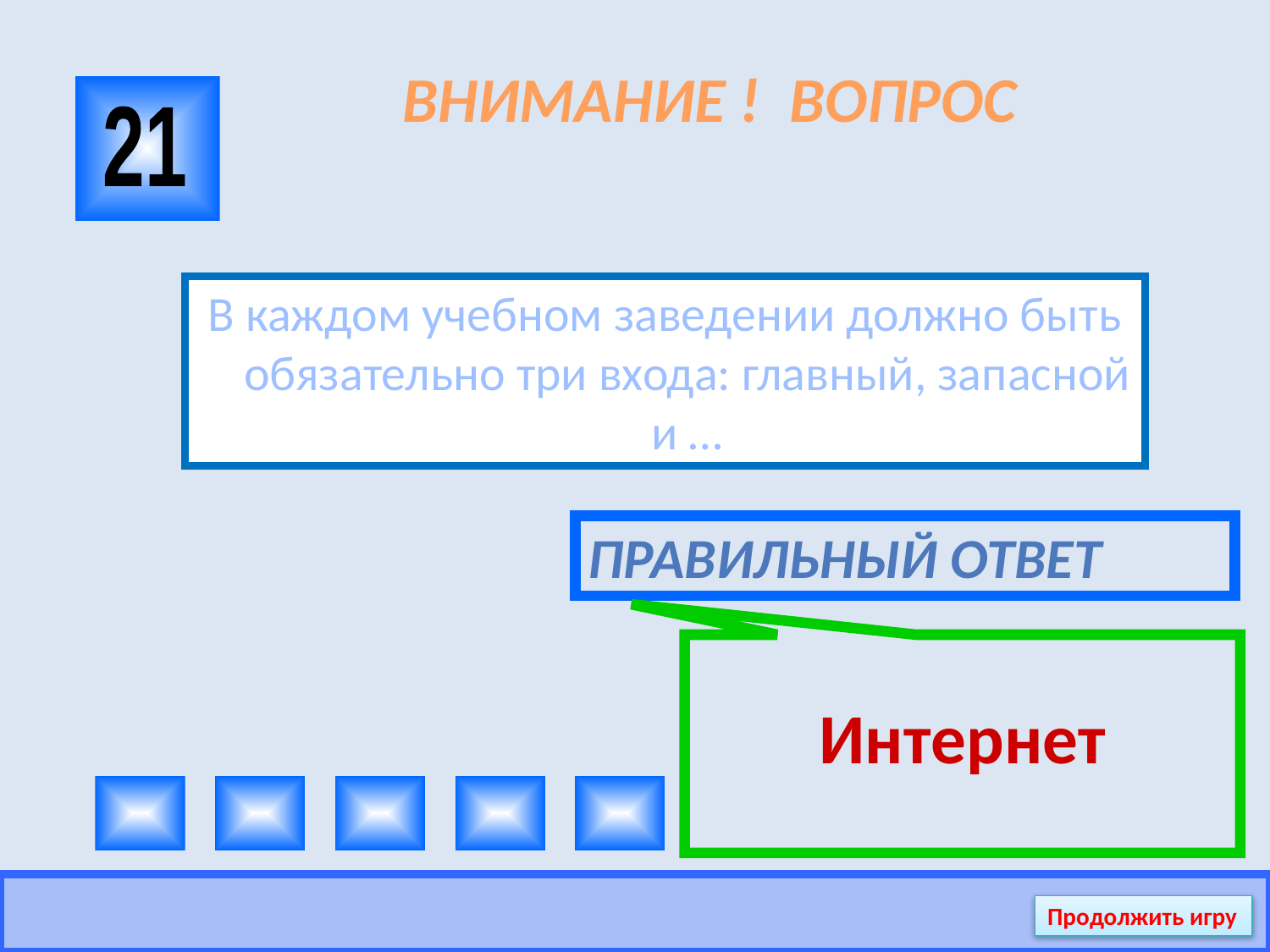

# ВНИМАНИЕ !  ВОПРОС

21
В каждом учебном заведении должно быть обязательно три входа: главный, запасной и …
Правильный ответ
Интернет

Продолжить игру